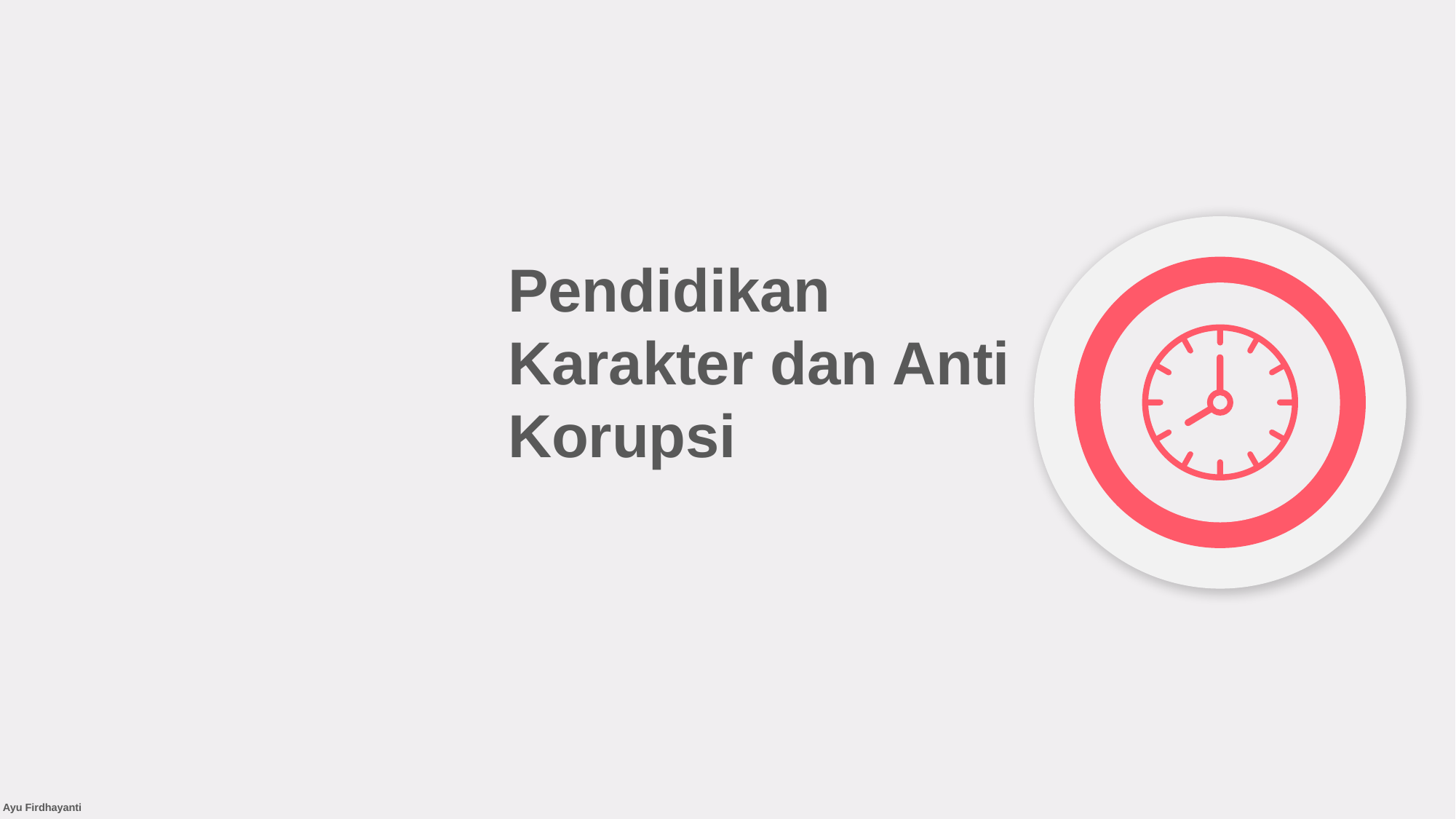

Pendidikan Karakter dan Anti Korupsi

Ayu Firdhayanti